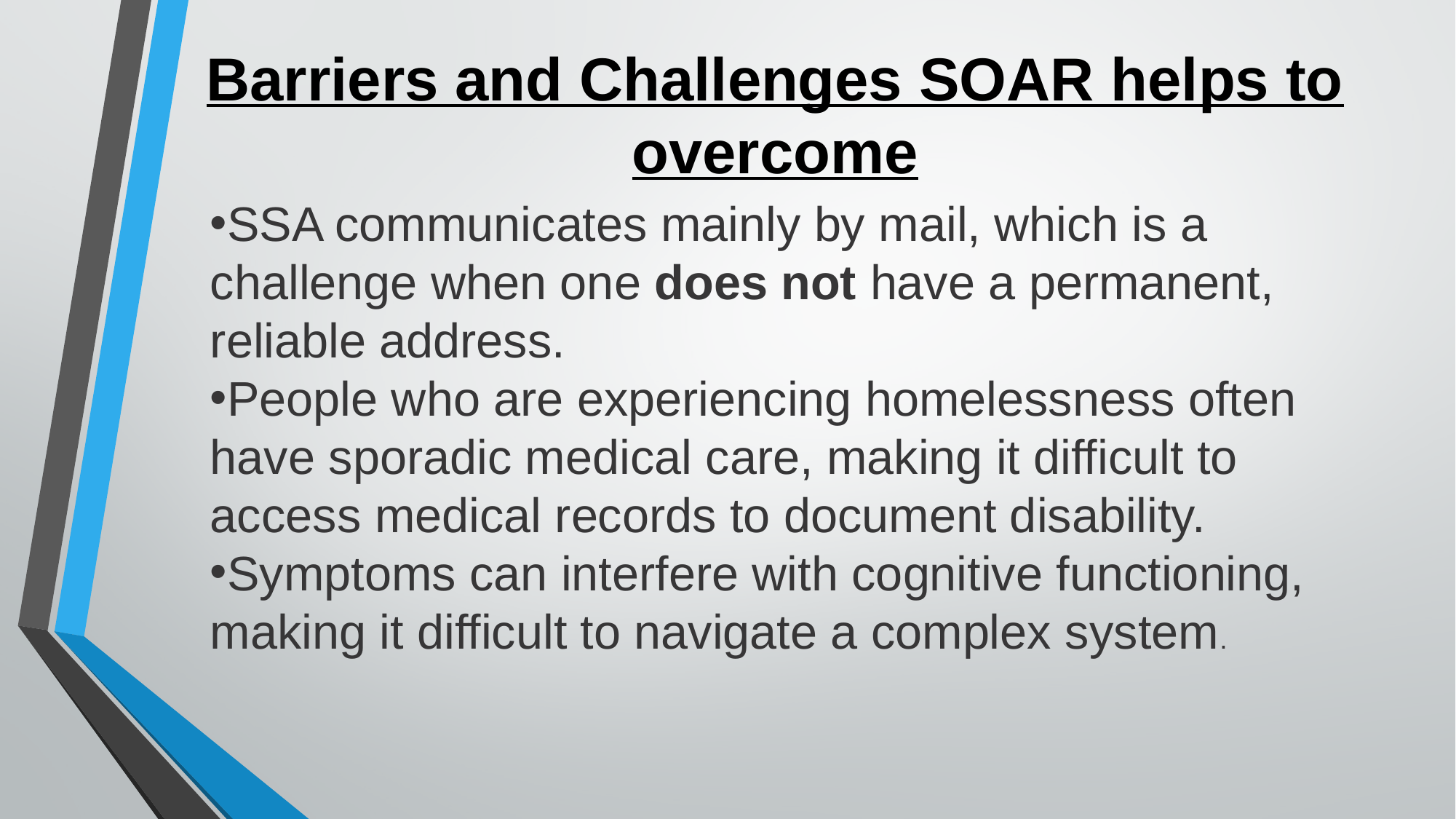

# Barriers and Challenges SOAR helps to overcome
SSA communicates mainly by mail, which is a challenge when one does not have a permanent, reliable address.
People who are experiencing homelessness often have sporadic medical care, making it difficult to access medical records to document disability.
Symptoms can interfere with cognitive functioning, making it difficult to navigate a complex system.